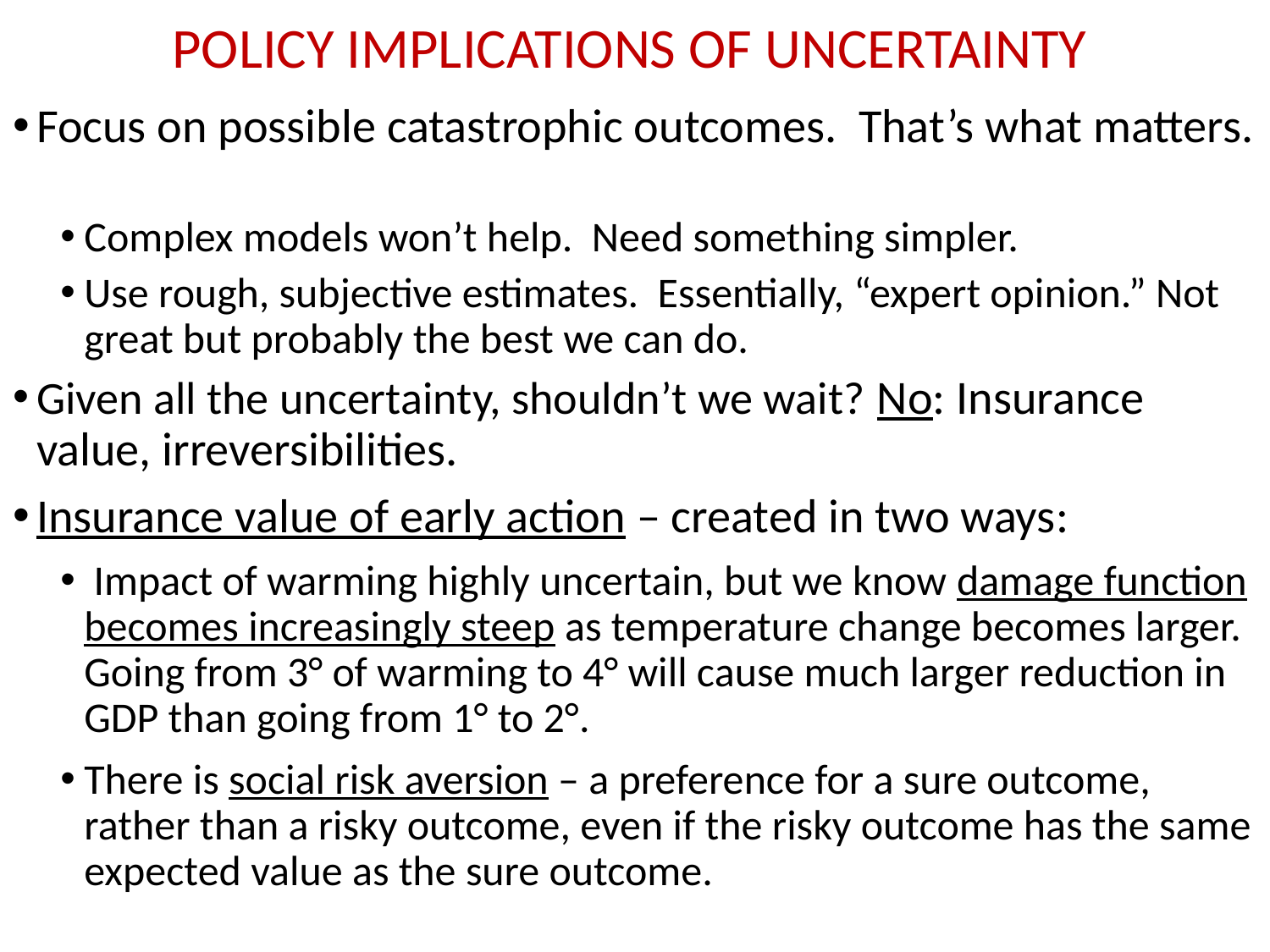

# POLICY IMPLICATIONS OF UNCERTAINTY
Focus on possible catastrophic outcomes.  That’s what matters.
Complex models won’t help.  Need something simpler.
Use rough, subjective estimates.  Essentially, “expert opinion.” Not great but probably the best we can do.
Given all the uncertainty, shouldn’t we wait? No: Insurance value, irreversibilities.
Insurance value of early action – created in two ways:
 Impact of warming highly uncertain, but we know damage function becomes increasingly steep as temperature change becomes larger. Going from 3° of warming to 4° will cause much larger reduction in GDP than going from 1° to 2°.
There is social risk aversion – a preference for a sure outcome, rather than a risky outcome, even if the risky outcome has the same expected value as the sure outcome.